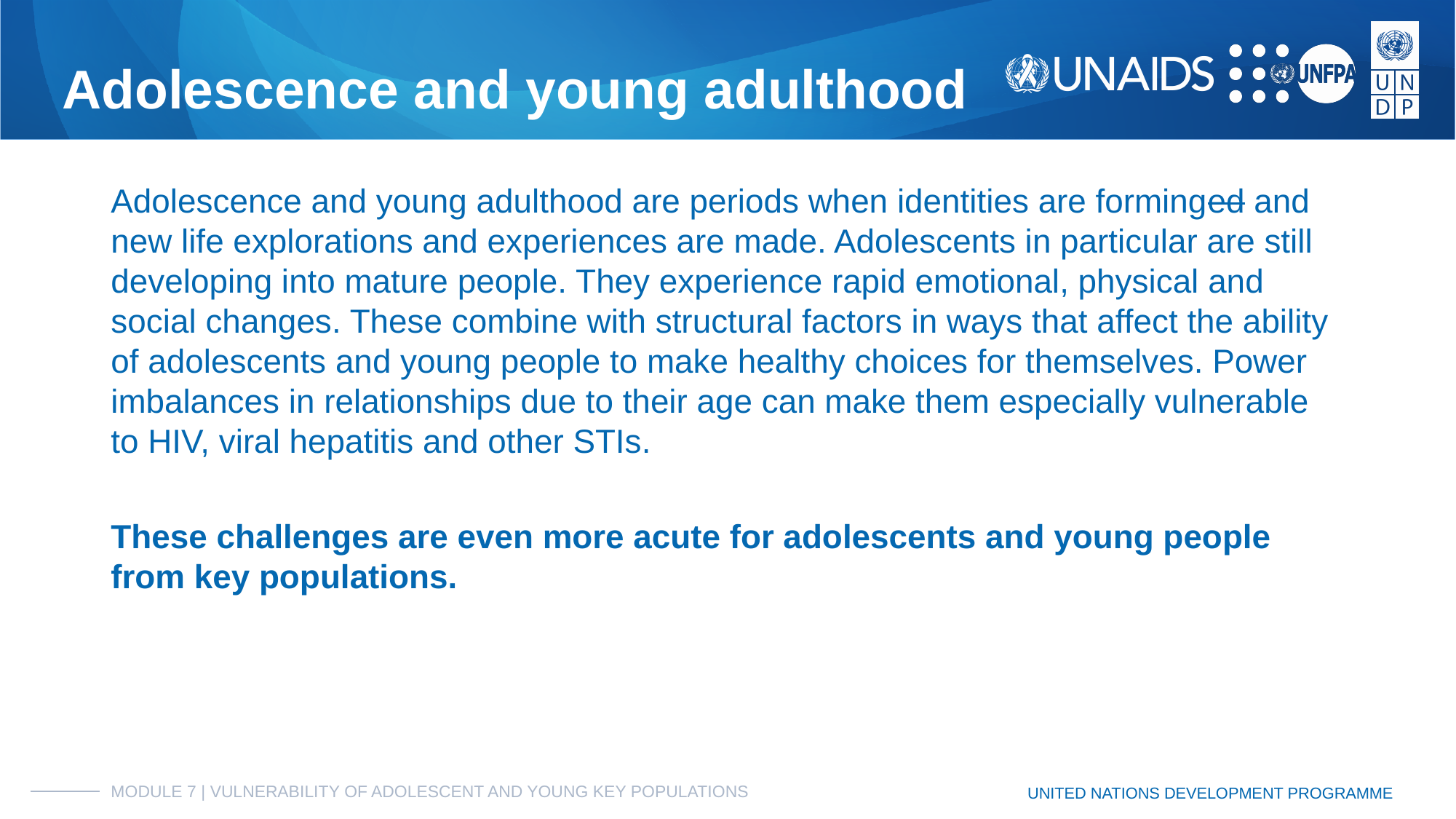

# Adolescence and young adulthood
Adolescence and young adulthood are periods when identities are forminged and new life explorations and experiences are made. Adolescents in particular are still developing into mature people. They experience rapid emotional, physical and social changes. These combine with structural factors in ways that affect the ability of adolescents and young people to make healthy choices for themselves. Power imbalances in relationships due to their age can make them especially vulnerable to HIV, viral hepatitis and other STIs.
These challenges are even more acute for adolescents and young people from key populations.

MODULE 7 | VULNERABILITY OF ADOLESCENT AND YOUNG KEY POPULATIONS